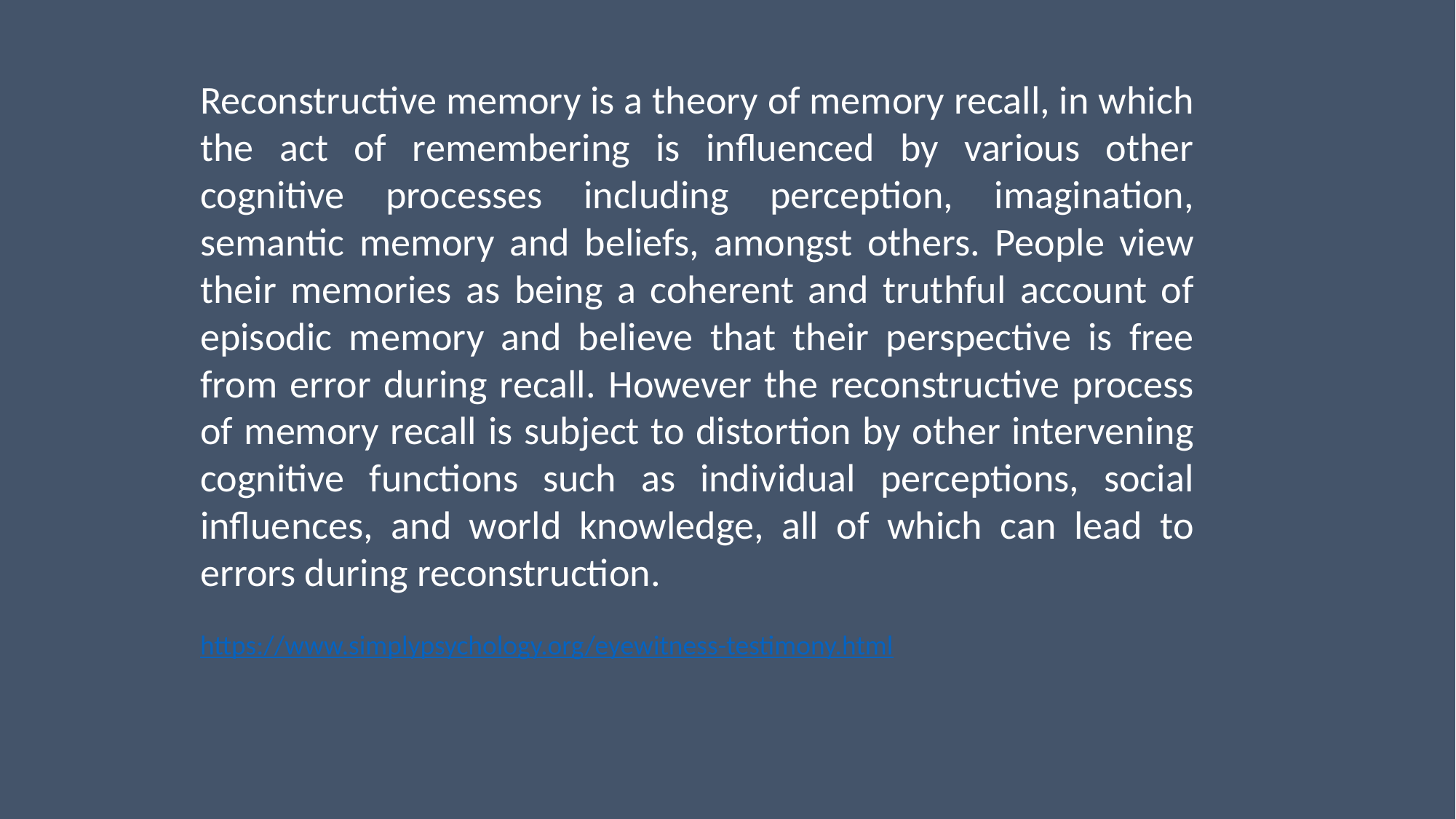

Reconstructive memory is a theory of memory recall, in which the act of remembering is influenced by various other cognitive processes including perception, imagination, semantic memory and beliefs, amongst others. People view their memories as being a coherent and truthful account of episodic memory and believe that their perspective is free from error during recall. However the reconstructive process of memory recall is subject to distortion by other intervening cognitive functions such as individual perceptions, social influences, and world knowledge, all of which can lead to errors during reconstruction.

https://www.simplypsychology.org/eyewitness-testimony.html